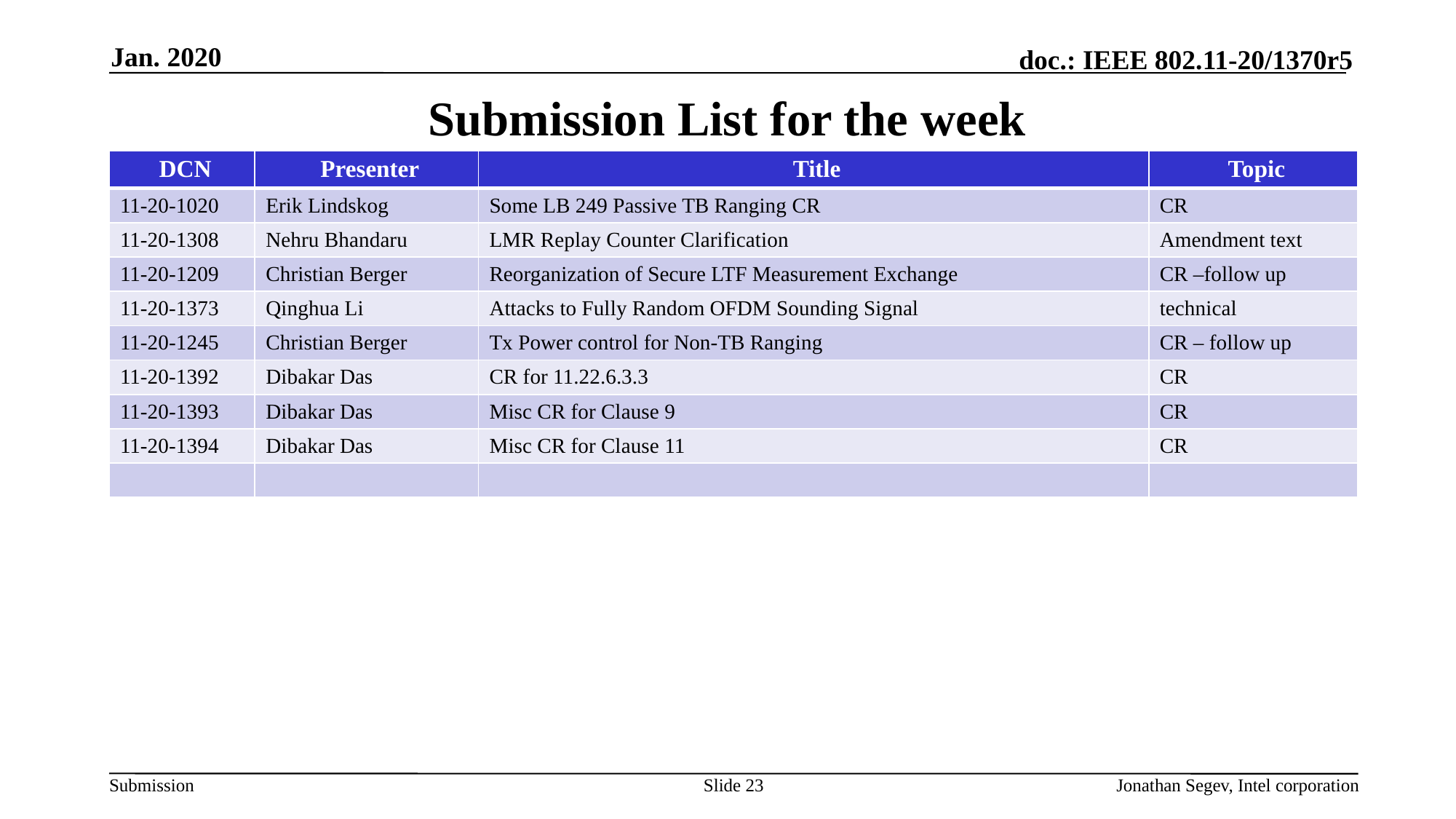

Jan. 2020
# Submission List for the week
| DCN | Presenter | Title | Topic |
| --- | --- | --- | --- |
| 11-20-1020 | Erik Lindskog | Some LB 249 Passive TB Ranging CR | CR |
| 11-20-1308 | Nehru Bhandaru | LMR Replay Counter Clarification | Amendment text |
| 11-20-1209 | Christian Berger | Reorganization of Secure LTF Measurement Exchange | CR –follow up |
| 11-20-1373 | Qinghua Li | Attacks to Fully Random OFDM Sounding Signal | technical |
| 11-20-1245 | Christian Berger | Tx Power control for Non-TB Ranging | CR – follow up |
| 11-20-1392 | Dibakar Das | CR for 11.22.6.3.3 | CR |
| 11-20-1393 | Dibakar Das | Misc CR for Clause 9 | CR |
| 11-20-1394 | Dibakar Das | Misc CR for Clause 11 | CR |
|  |  |  |  |
Slide 23
Jonathan Segev, Intel corporation